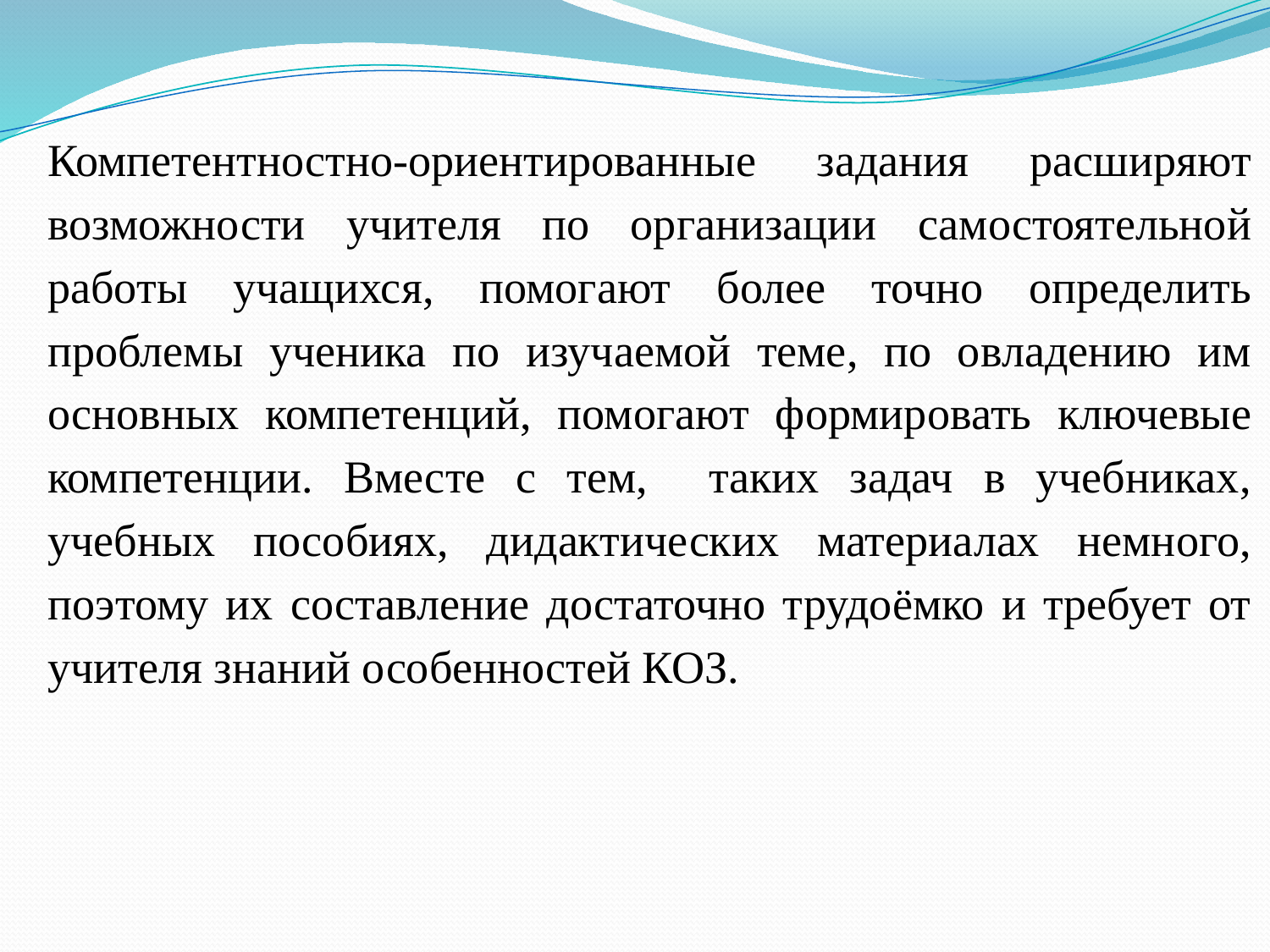

Компетентностно-ориентированные задания расширяют возможности учителя по организации самостоятельной работы учащихся, помогают более точно определить проблемы ученика по изучаемой теме, по овладению им основных компетенций, помогают формировать ключевые компетенции. Вместе с тем,  таких задач в учебниках, учебных пособиях, дидактических материалах немного, поэтому их составление достаточно трудоёмко и требует от учителя знаний особенностей КОЗ.